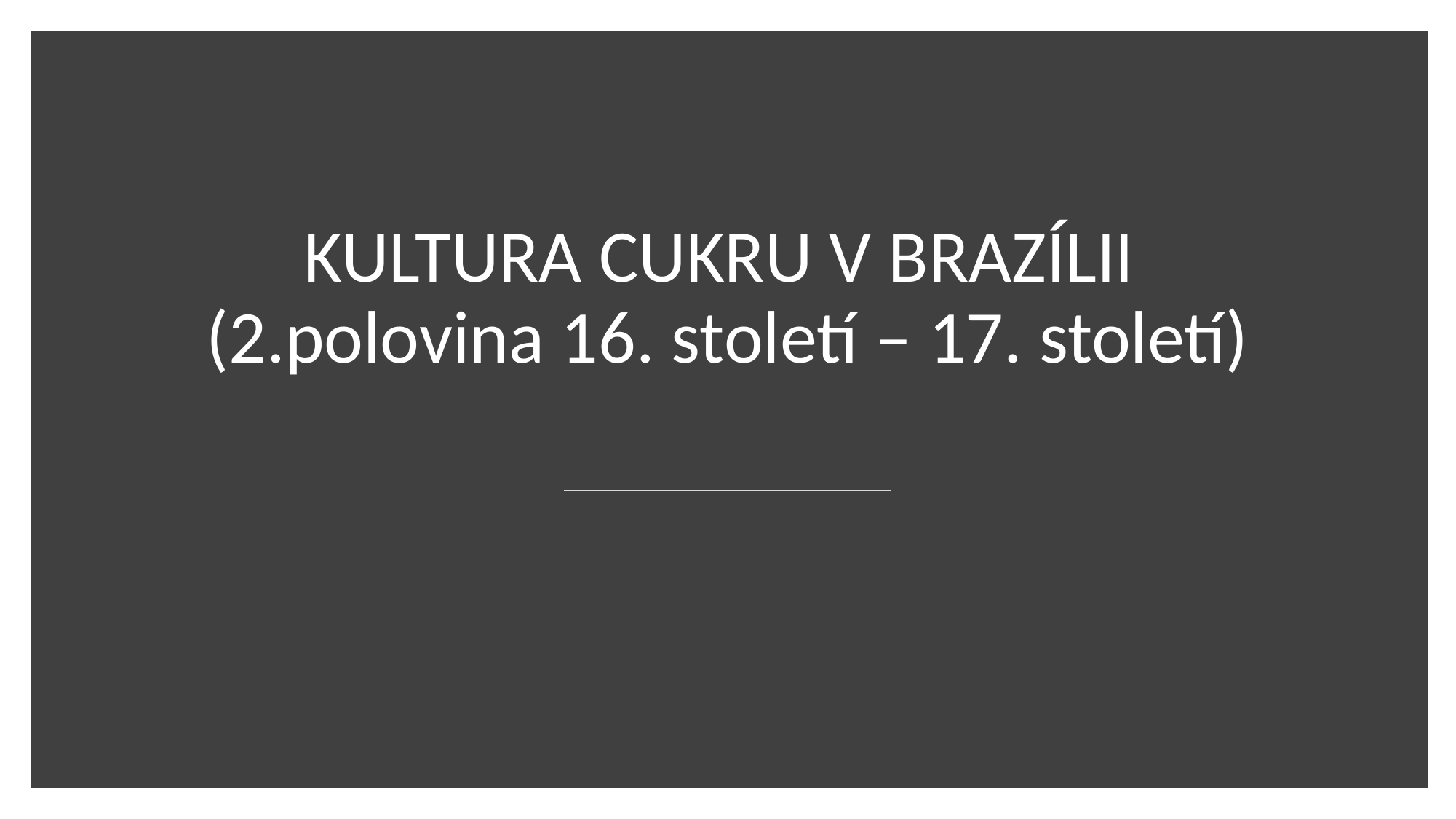

# KULTURA CUKRU V BRAZÍLII (2.polovina 16. století – 17. století)